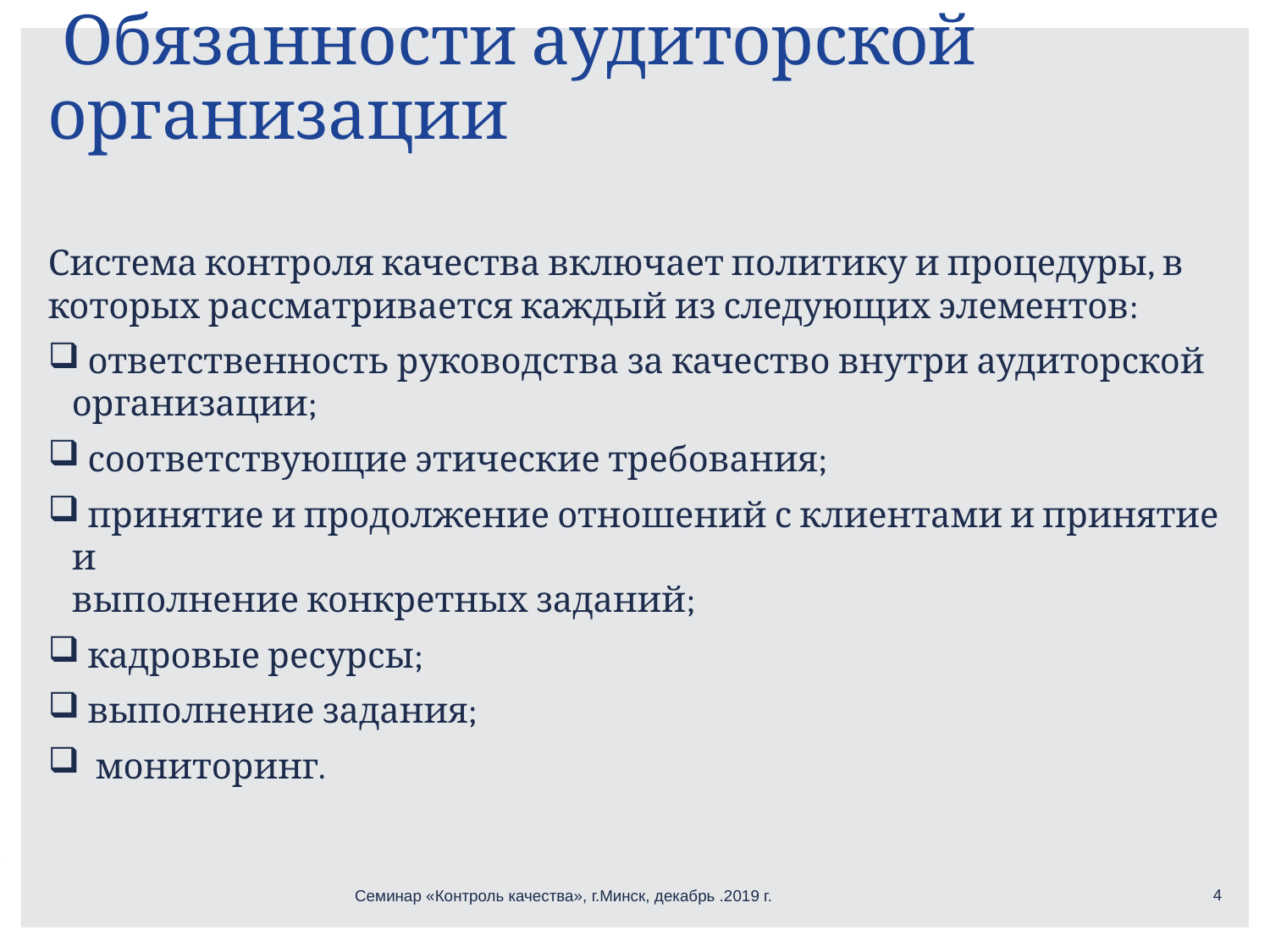

# Обязанности аудиторской организации

Система контроля качества включает политику и процедуры, в которых рассматривается каждый из следующих элементов:
 ответственность руководства за качество внутри аудиторской
организации;
 соответствующие этические требования;
 принятие и продолжение отношений с клиентами и принятие и
выполнение конкретных заданий;
 кадровые ресурсы;
 выполнение задания;
  мониторинг.
4
Семинар «Контроль качества», г.Минск, декабрь .2019 г.